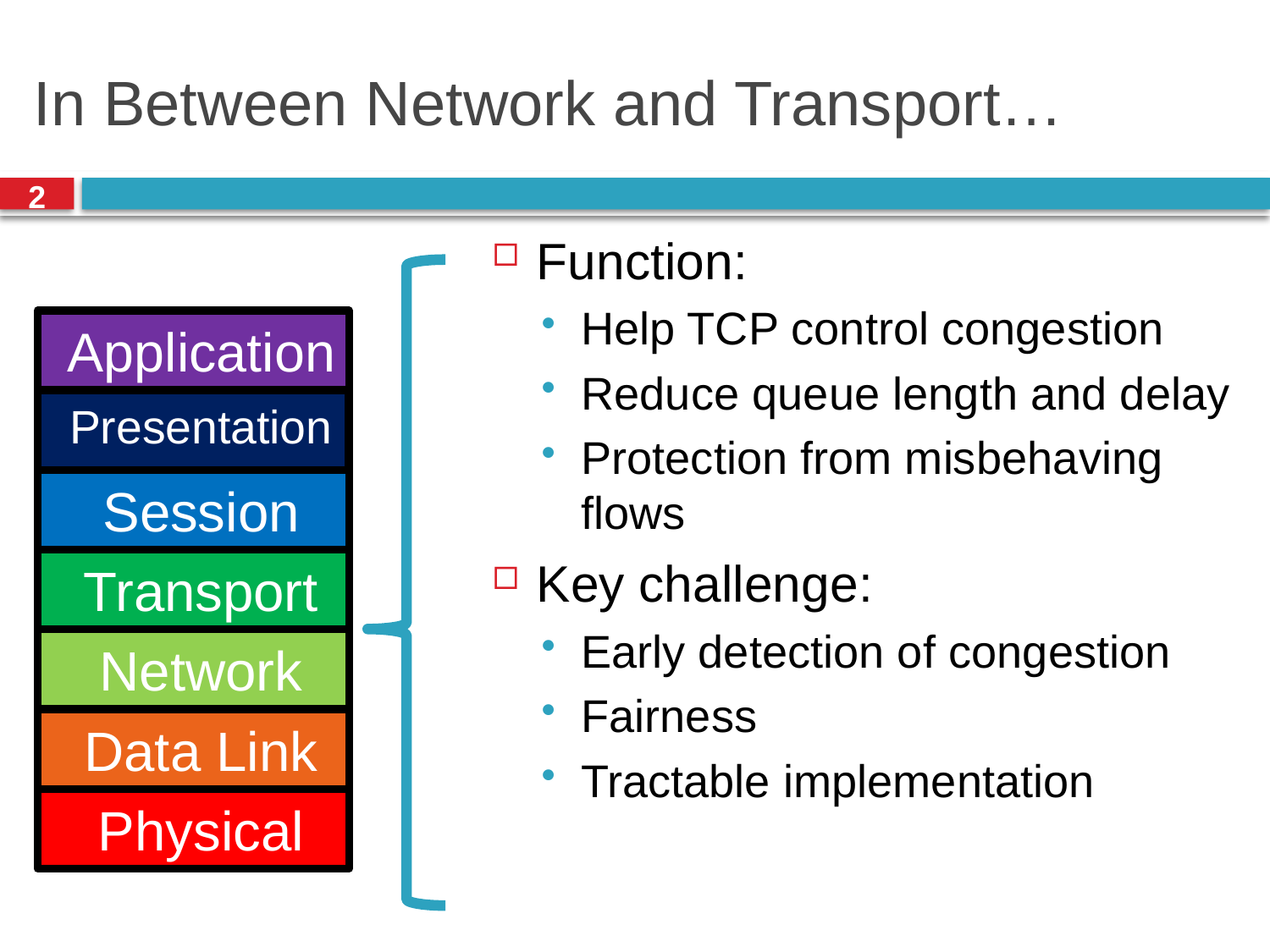

# In Between Network and Transport…
2
Function:
Help TCP control congestion
Reduce queue length and delay
Protection from misbehaving flows
Key challenge:
Early detection of congestion
Fairness
Tractable implementation

Application
Presentation
Session
Transport
Network
Data Link
Physical